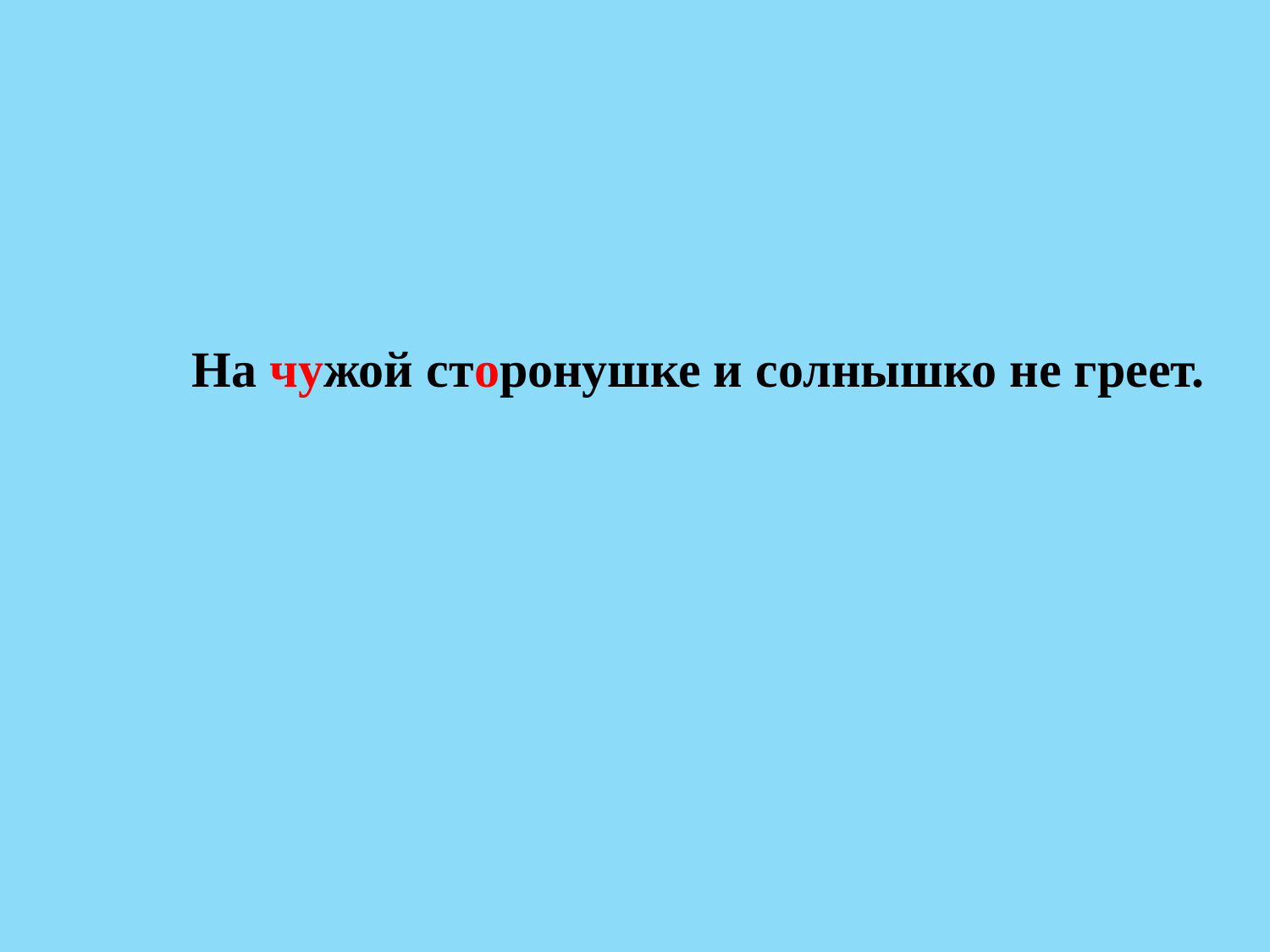

# На чужой сторонушке и солнышко не греет.